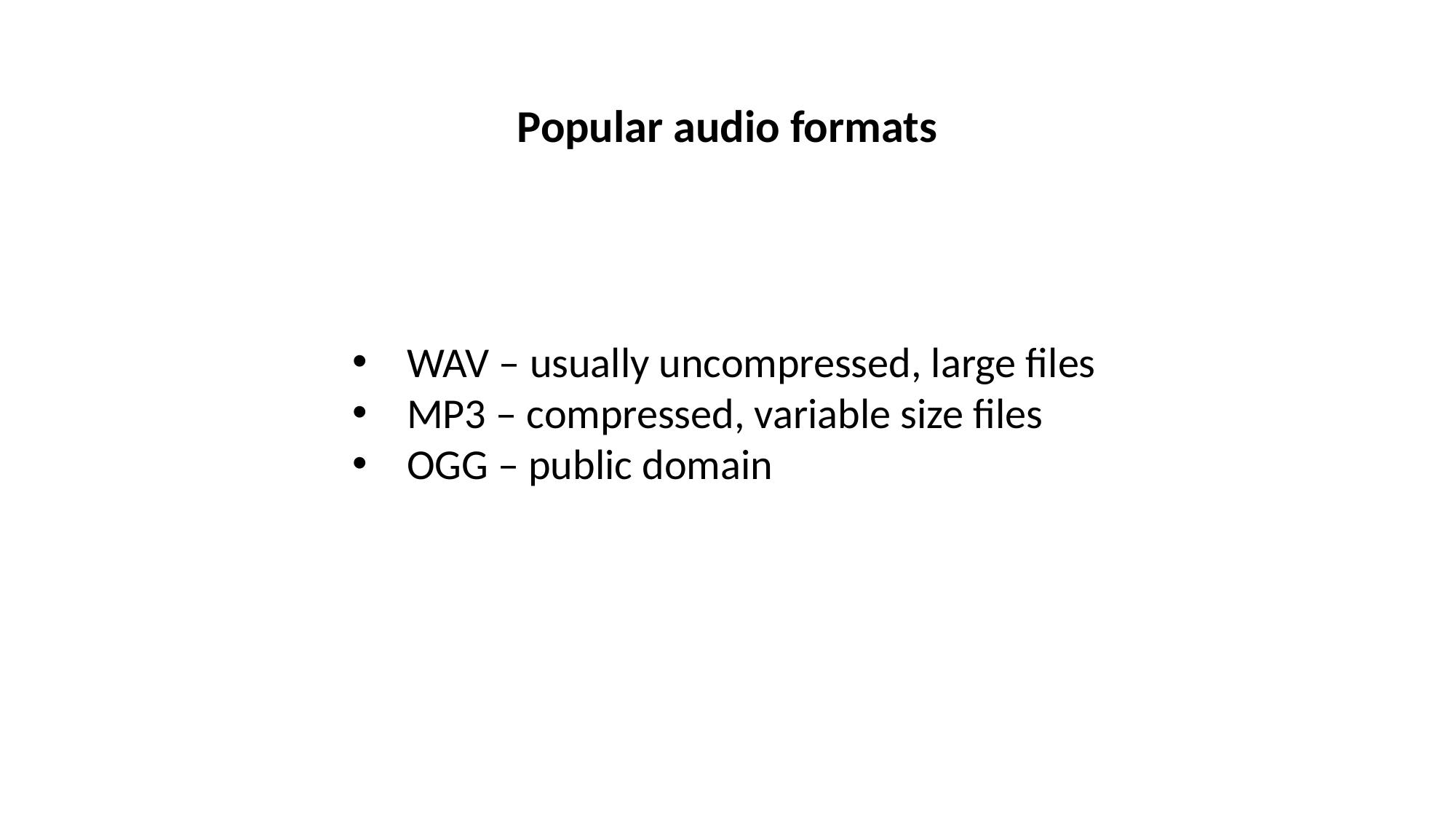

Popular audio formats
WAV – usually uncompressed, large files
MP3 – compressed, variable size files
OGG – public domain